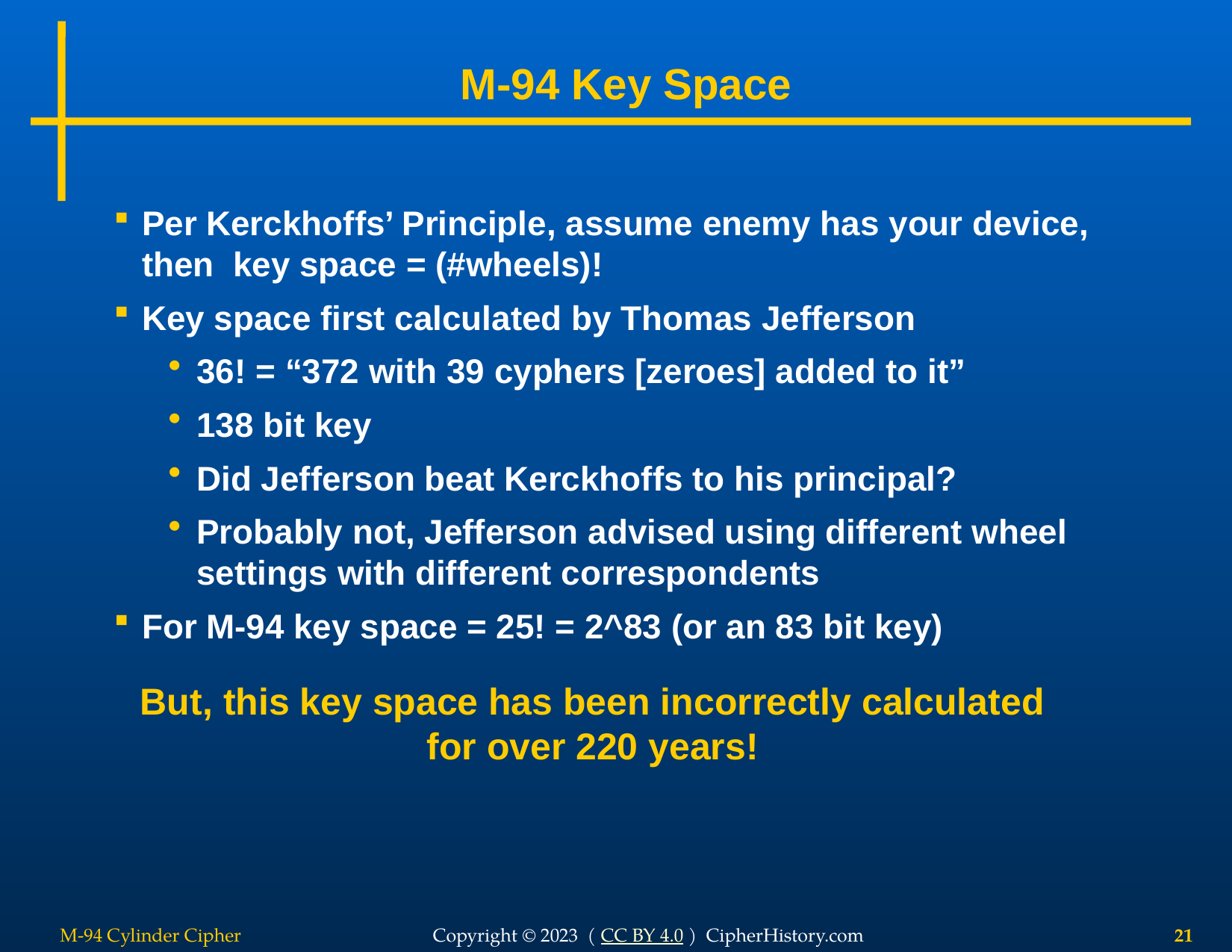

# M-94 Key Space
Per Kerckhoffs’ Principle, assume enemy has your device, then  key space = (#wheels)!
Key space first calculated by Thomas Jefferson
36! = “372 with 39 cyphers [zeroes] added to it”
138 bit key
Did Jefferson beat Kerckhoffs to his principal?
Probably not, Jefferson advised using different wheel settings with different correspondents
For M-94 key space = 25! = 2^83 (or an 83 bit key)

But, this key space has been incorrectly calculated for over 220 years!
M-94 Cylinder Cipher
21